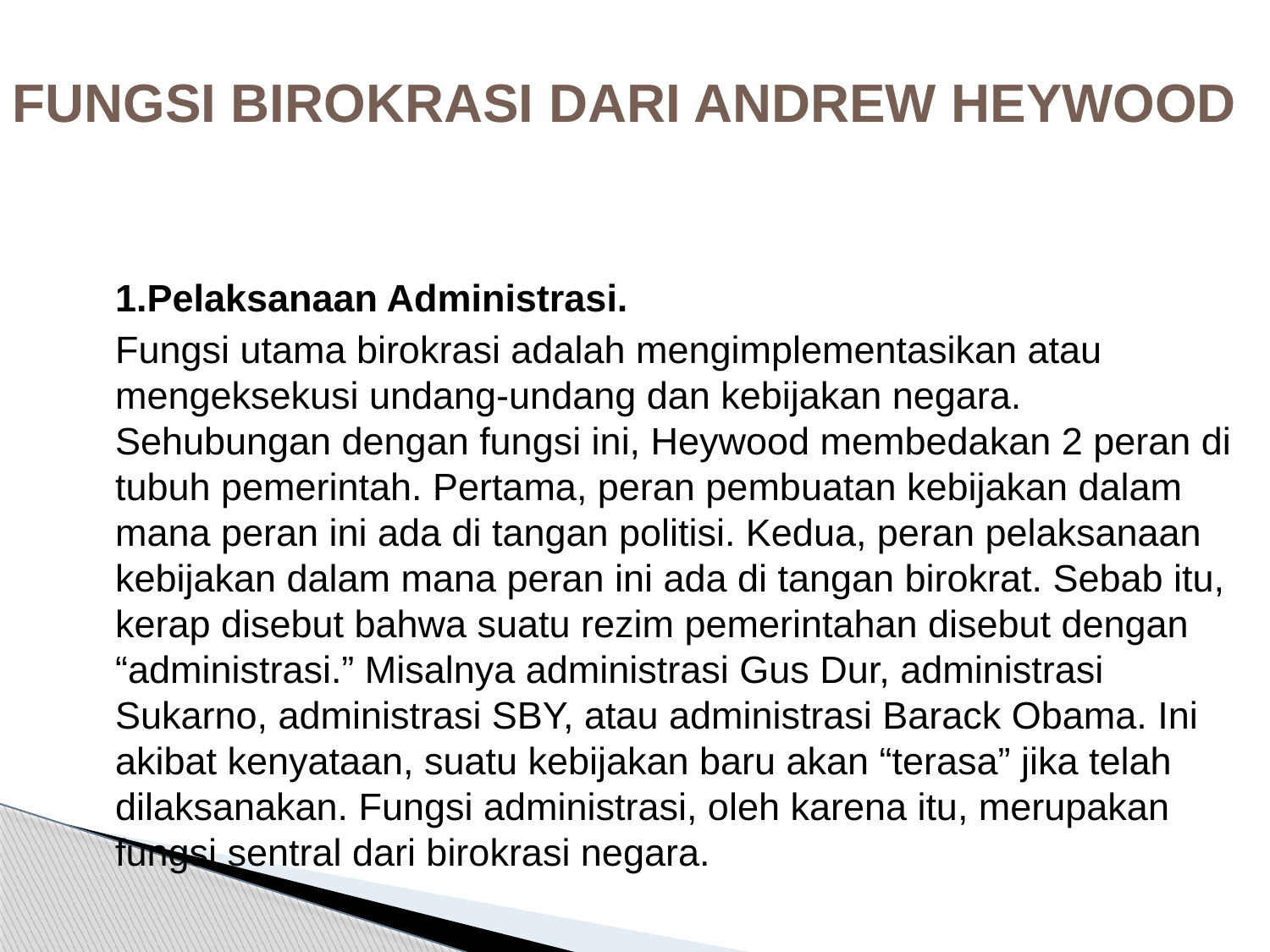

# FUNGSI BIROKRASI DARI ANDREW HEYWOOD
1.Pelaksanaan Administrasi.
 	Fungsi utama birokrasi adalah mengimplementasikan atau mengeksekusi undang-undang dan kebijakan negara. Sehubungan dengan fungsi ini, Heywood membedakan 2 peran di tubuh pemerintah. Pertama, peran pembuatan kebijakan dalam mana peran ini ada di tangan politisi. Kedua, peran pelaksanaan kebijakan dalam mana peran ini ada di tangan birokrat. Sebab itu, kerap disebut bahwa suatu rezim pemerintahan disebut dengan “administrasi.” Misalnya administrasi Gus Dur, administrasi Sukarno, administrasi SBY, atau administrasi Barack Obama. Ini akibat kenyataan, suatu kebijakan baru akan “terasa” jika telah dilaksanakan. Fungsi administrasi, oleh karena itu, merupakan fungsi sentral dari birokrasi negara.